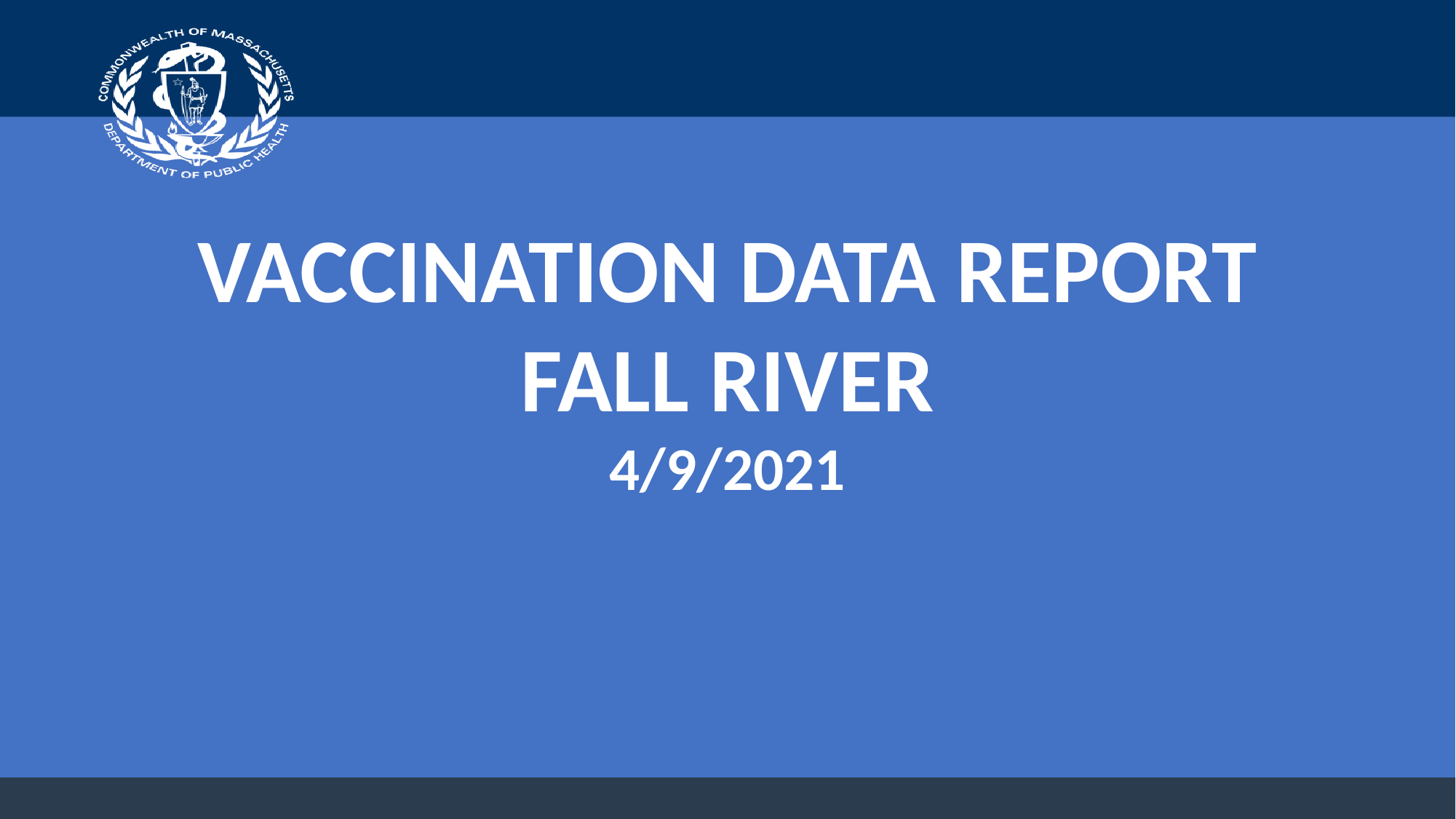

# Vaccination Data Report Fall River 4/9/2021